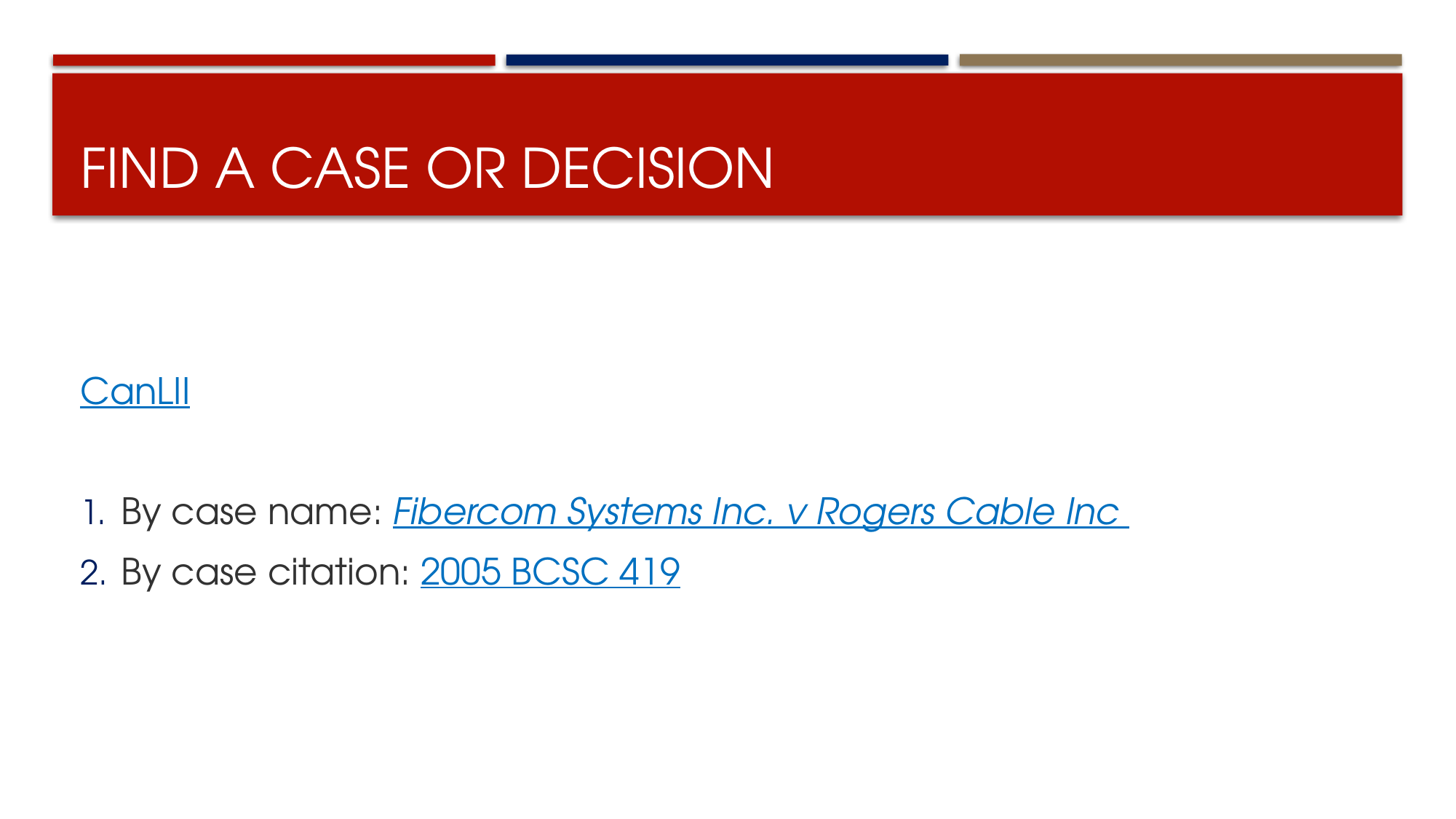

# Find a case or decision
CanLII

By case name: Fibercom Systems Inc. v Rogers Cable Inc
By case citation: 2005 BCSC 419